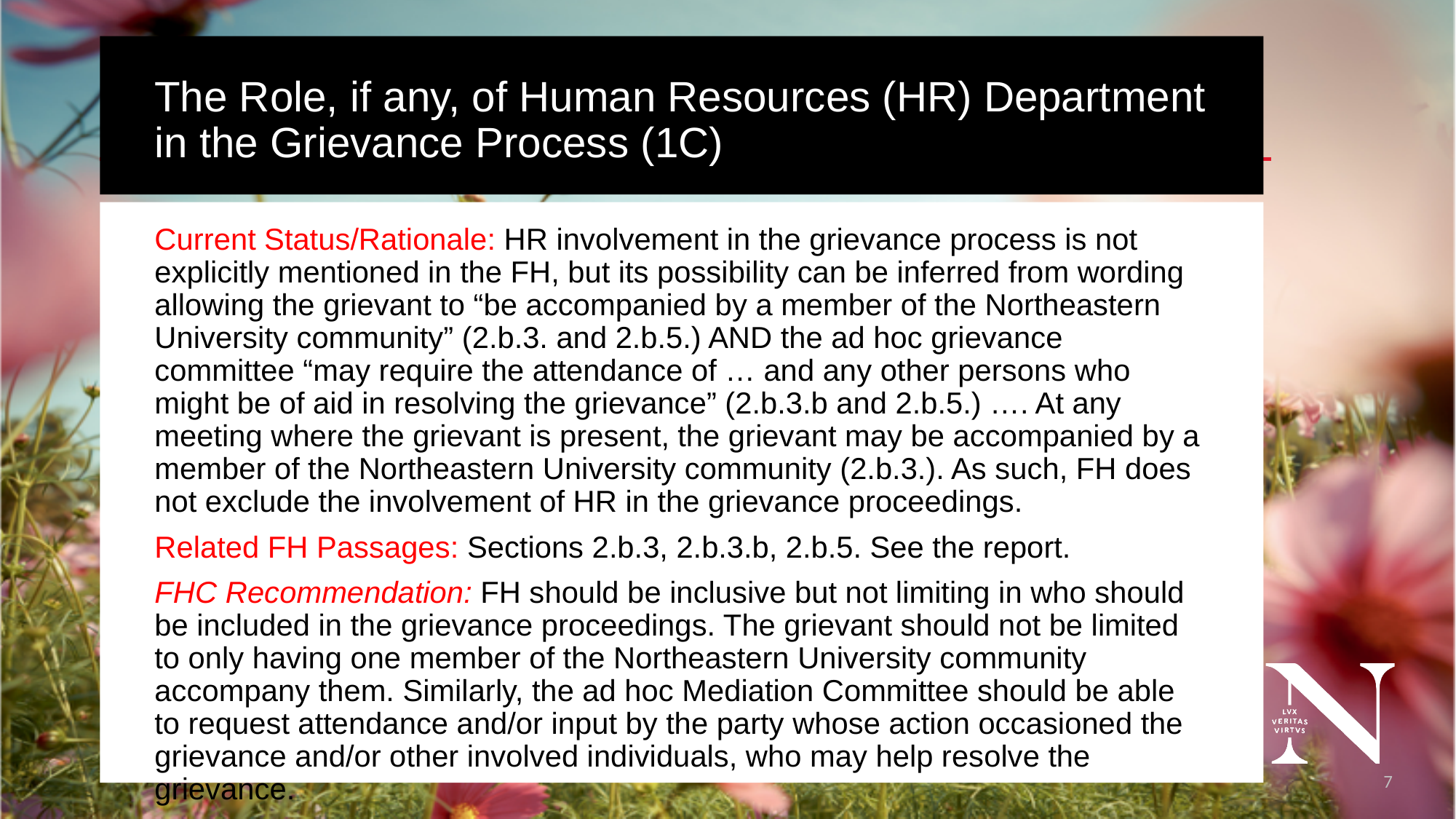

# The Role, if any, of Human Resources (HR) Department in the Grievance Process (1C)
Current Status/Rationale: HR involvement in the grievance process is not explicitly mentioned in the FH, but its possibility can be inferred from wording allowing the grievant to “be accompanied by a member of the Northeastern University community” (2.b.3. and 2.b.5.) AND the ad hoc grievance committee “may require the attendance of … and any other persons who might be of aid in resolving the grievance” (2.b.3.b and 2.b.5.) …. At any meeting where the grievant is present, the grievant may be accompanied by a member of the Northeastern University community (2.b.3.). As such, FH does not exclude the involvement of HR in the grievance proceedings.

Related FH Passages: Sections 2.b.3, 2.b.3.b, 2.b.5. See the report.

FHC Recommendation: FH should be inclusive but not limiting in who should be included in the grievance proceedings. The grievant should not be limited to only having one member of the Northeastern University community accompany them. Similarly, the ad hoc Mediation Committee should be able to request attendance and/or input by the party whose action occasioned the grievance and/or other involved individuals, who may help resolve the grievance.

7